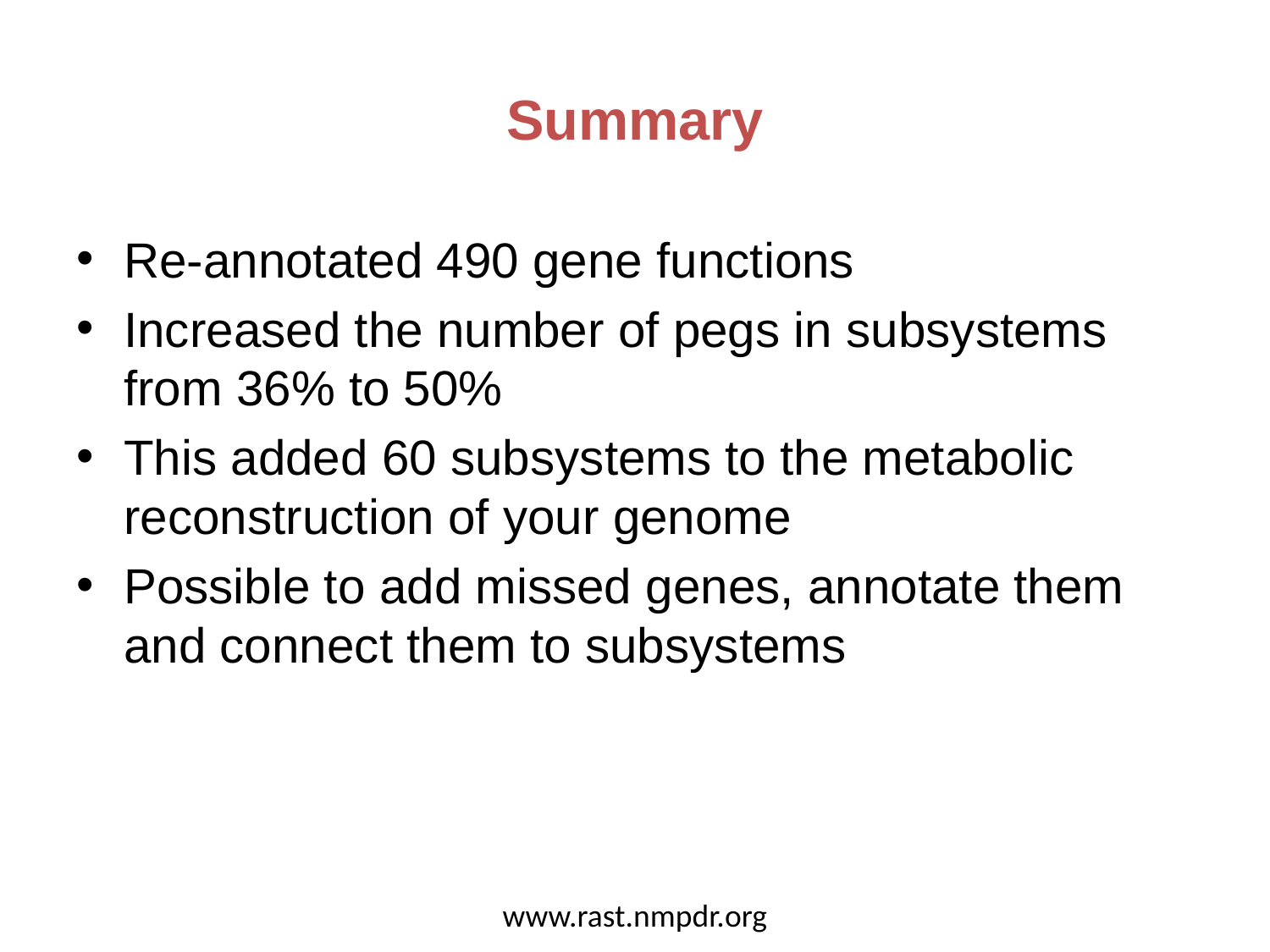

# Summary
Re-annotated 490 gene functions
Increased the number of pegs in subsystems from 36% to 50%
This added 60 subsystems to the metabolic reconstruction of your genome
Possible to add missed genes, annotate them and connect them to subsystems